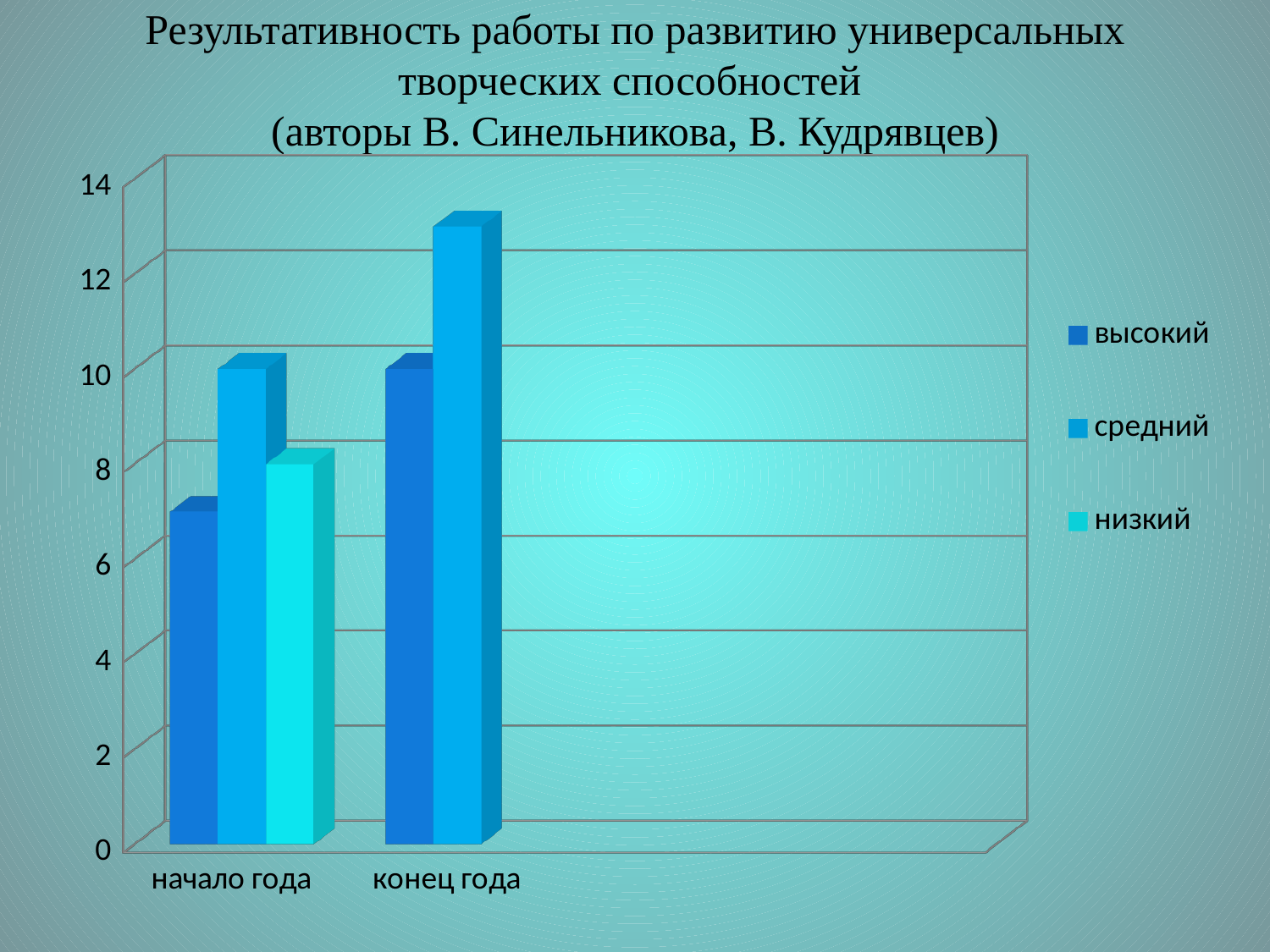

Результативность работы по развитию универсальных творческих способностей
(авторы В. Синельникова, В. Кудрявцев)

[unsupported chart]